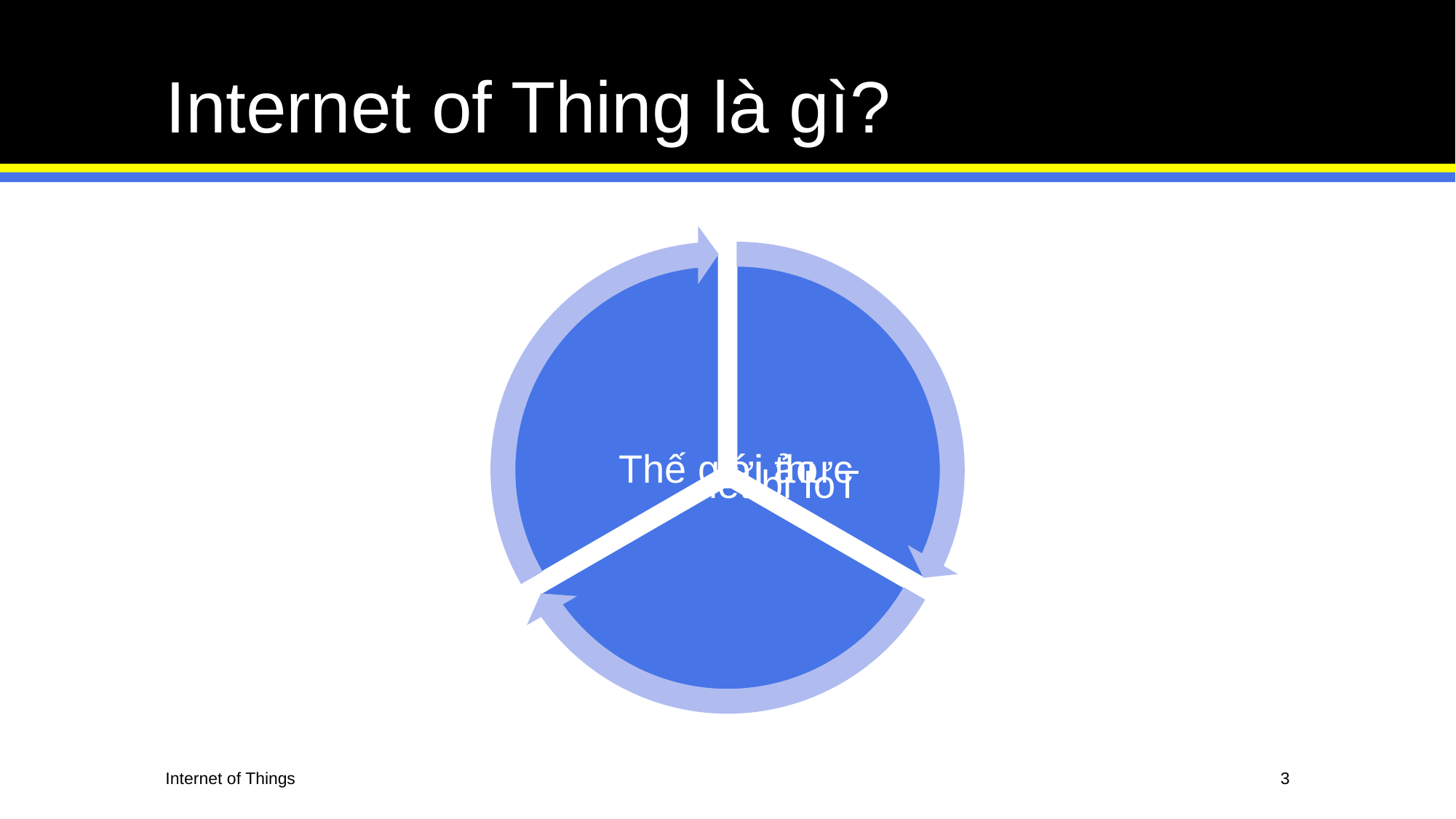

# Internet of Thing là gì?
Thế giới thực
Các thiết bị IoT
Thế giới ảo
Internet of Things
3